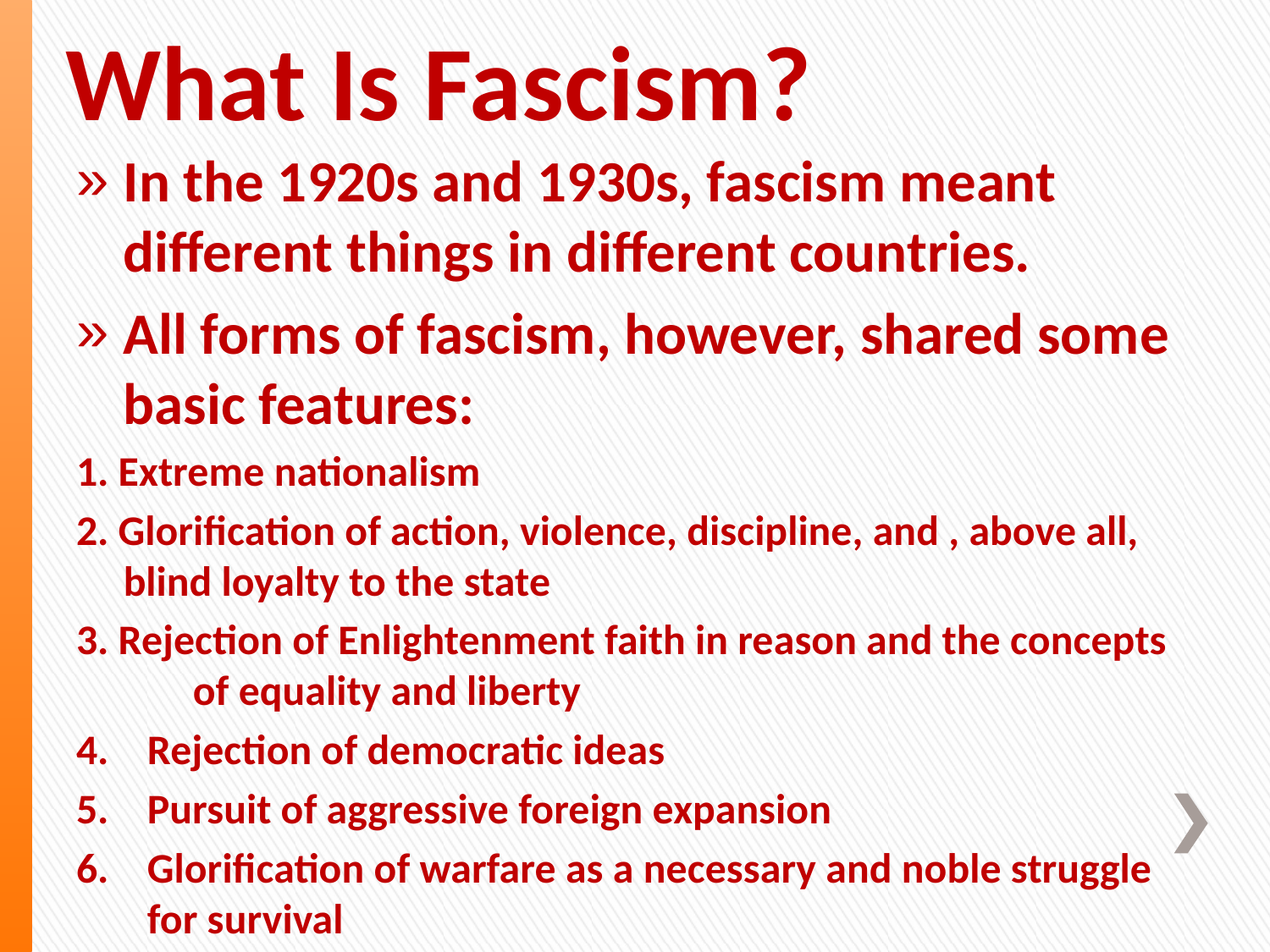

# What Is Fascism?
In the 1920s and 1930s, fascism meant different things in different countries.
All forms of fascism, however, shared some basic features:
1. Extreme nationalism
2. Glorification of action, violence, discipline, and , above all, 	blind loyalty to the state
3. Rejection of Enlightenment faith in reason and the concepts 	of equality and liberty
Rejection of democratic ideas
Pursuit of aggressive foreign expansion
Glorification of warfare as a necessary and noble struggle for survival